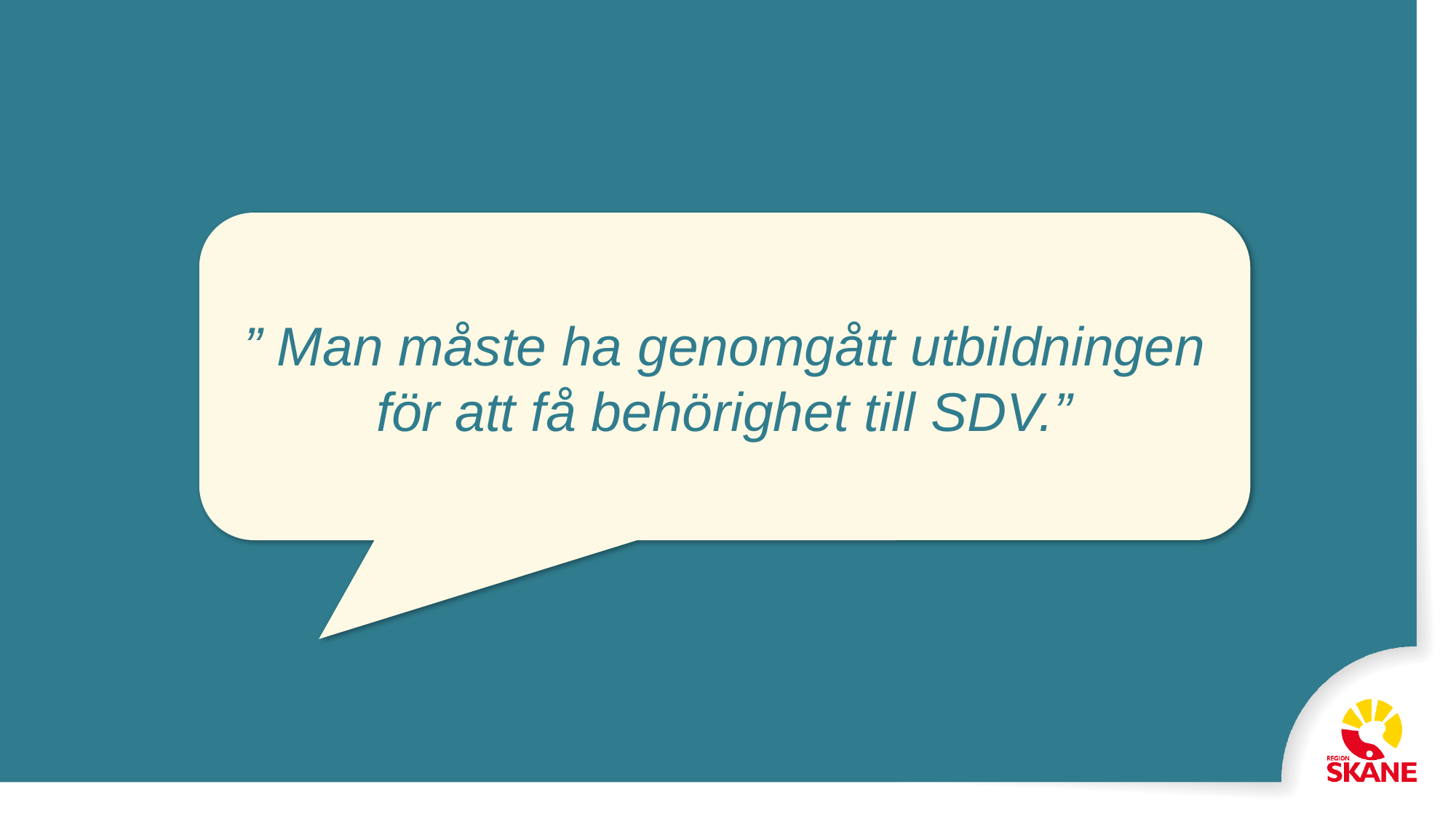

” Man måste ha genomgått utbildningen för att få behörighet till SDV.”